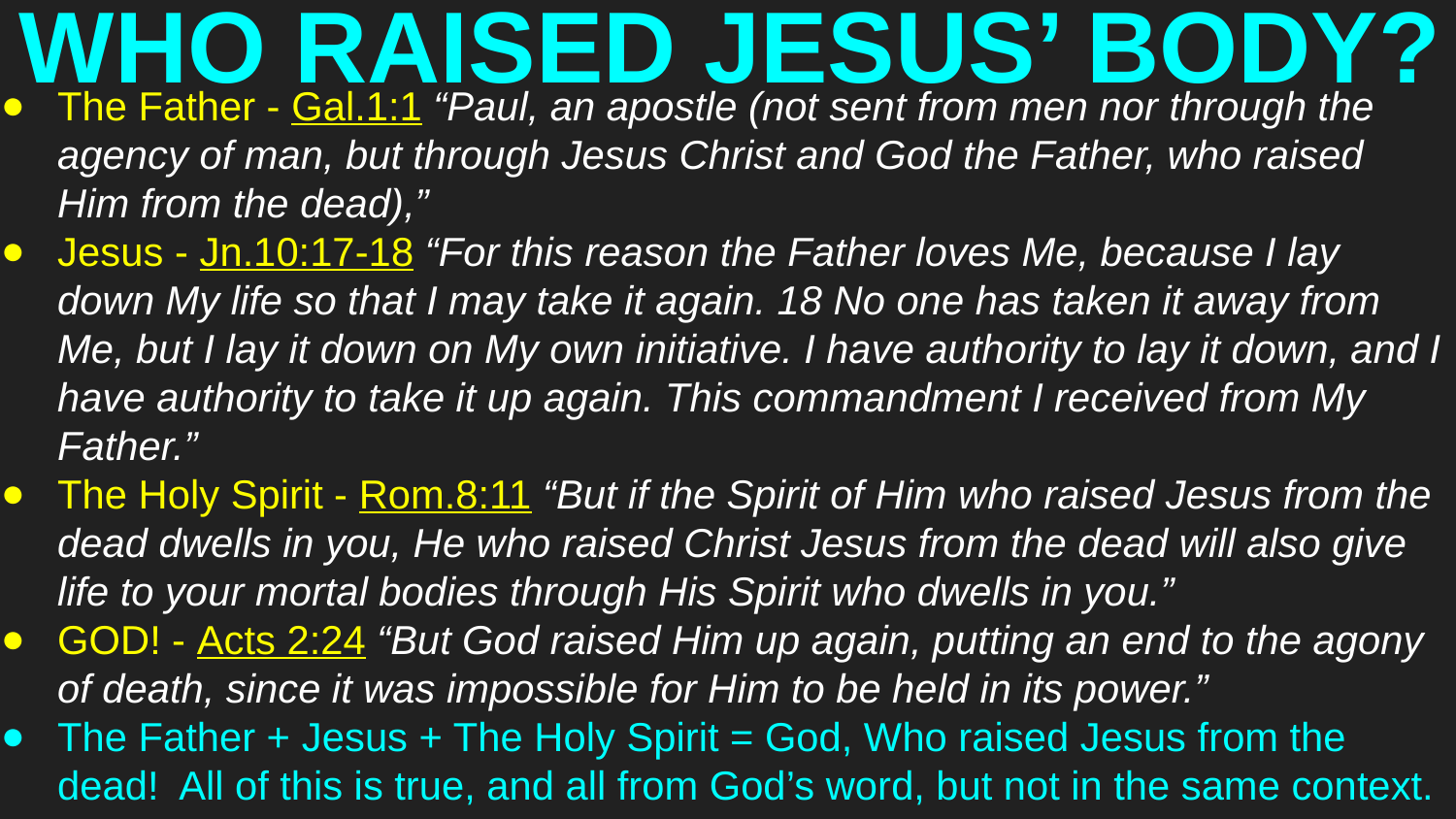

# WHO RAISED JESUS’ BODY?
The Father - Gal.1:1 “Paul, an apostle (not sent from men nor through the agency of man, but through Jesus Christ and God the Father, who raised Him from the dead),”
Jesus - Jn.10:17-18 “For this reason the Father loves Me, because I lay down My life so that I may take it again. 18 No one has taken it away from Me, but I lay it down on My own initiative. I have authority to lay it down, and I have authority to take it up again. This commandment I received from My Father.”
The Holy Spirit - Rom.8:11 “But if the Spirit of Him who raised Jesus from the dead dwells in you, He who raised Christ Jesus from the dead will also give life to your mortal bodies through His Spirit who dwells in you.”
GOD! - Acts 2:24 “But God raised Him up again, putting an end to the agony of death, since it was impossible for Him to be held in its power.”
The Father + Jesus + The Holy Spirit = God, Who raised Jesus from the dead!  All of this is true, and all from God’s word, but not in the same context.